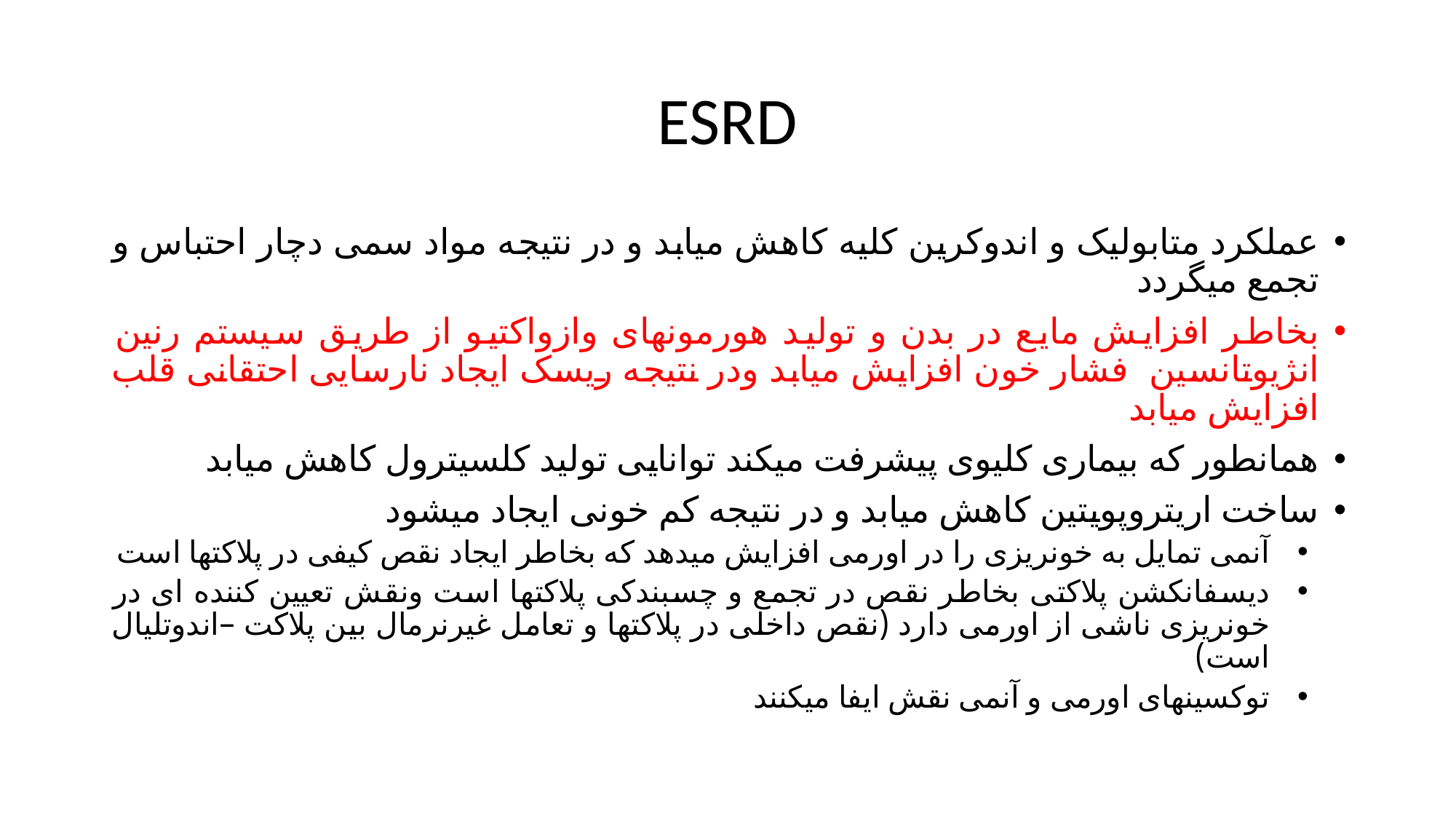

# ESRD
عملکرد متابولیک و اندوکرین کلیه کاهش میابد و در نتیجه مواد سمی دچار احتباس و تجمع میگردد
بخاطر افزایش مایع در بدن و تولید هورمونهای وازواکتیو از طریق سیستم رنین انژیوتانسین  فشار خون افزایش میابد ودر نتیجه ریسک ایجاد نارسایی احتقانی قلب افزایش میابد
همانطور که بیماری کلیوی پیشرفت میکند توانایی تولید کلسیترول کاهش میابد
ساخت اریتروپویتین کاهش میابد و در نتیجه کم خونی ایجاد میشود
آنمی تمایل به خونریزی را در اورمی افزایش میدهد که بخاطر ایجاد نقص کیفی در پلاکتها است
دیسفانکشن پلاکتی بخاطر نقص در تجمع و چسبندکی پلاکتها است ونقش تعیین کننده ای در خونریزی ناشی از اورمی دارد (نقص داخلی در پلاکتها و تعامل غیرنرمال بین پلاکت –اندوتلیال است)
توکسینهای اورمی و آنمی نقش ایفا میکنند